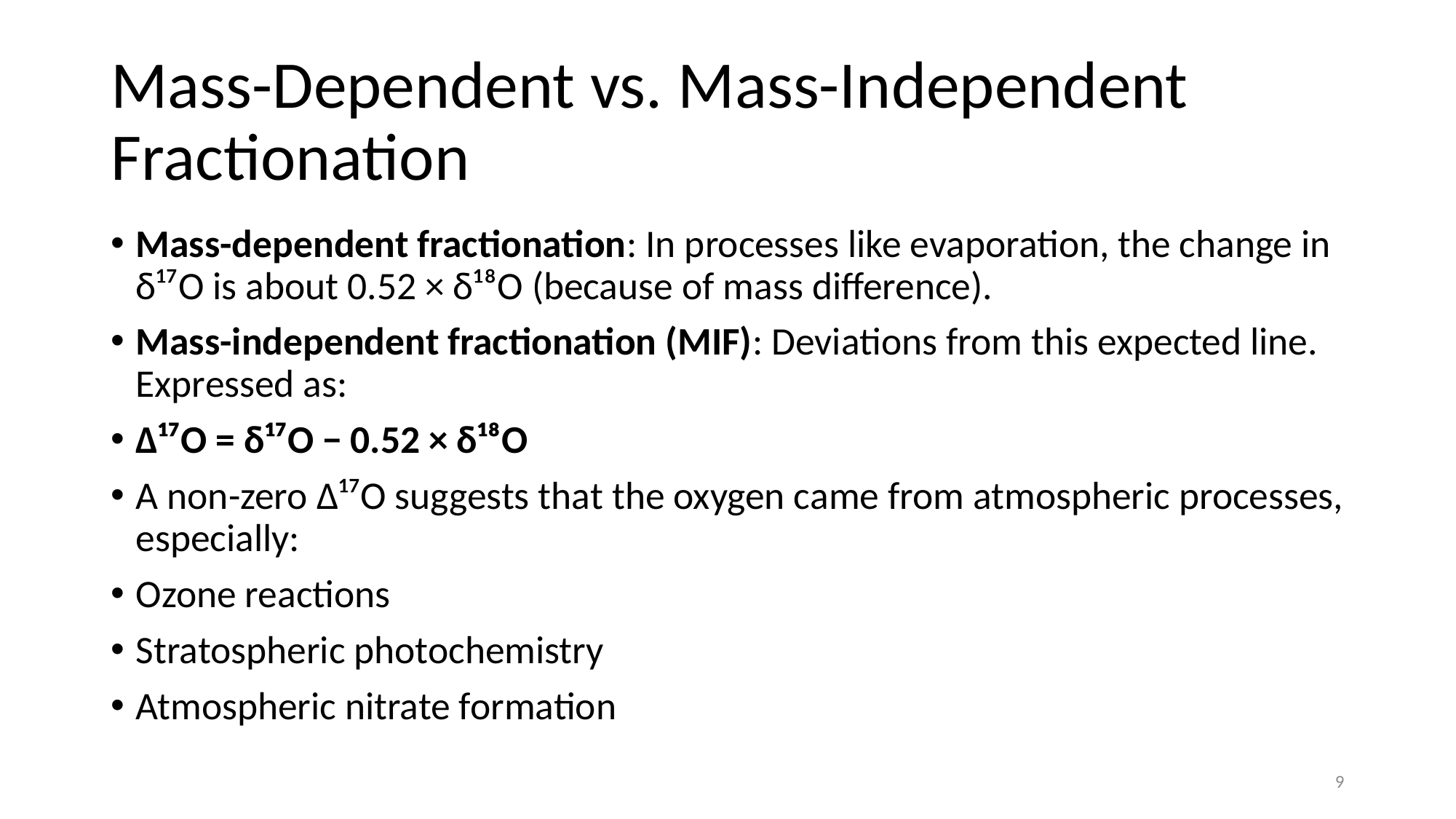

# Mass-Dependent vs. Mass-Independent Fractionation
Mass-dependent fractionation: In processes like evaporation, the change in δ¹⁷O is about 0.52 × δ¹⁸O (because of mass difference).
Mass-independent fractionation (MIF): Deviations from this expected line. Expressed as:
Δ¹⁷O = δ¹⁷O − 0.52 × δ¹⁸O
A non-zero Δ¹⁷O suggests that the oxygen came from atmospheric processes, especially:
Ozone reactions
Stratospheric photochemistry
Atmospheric nitrate formation

9